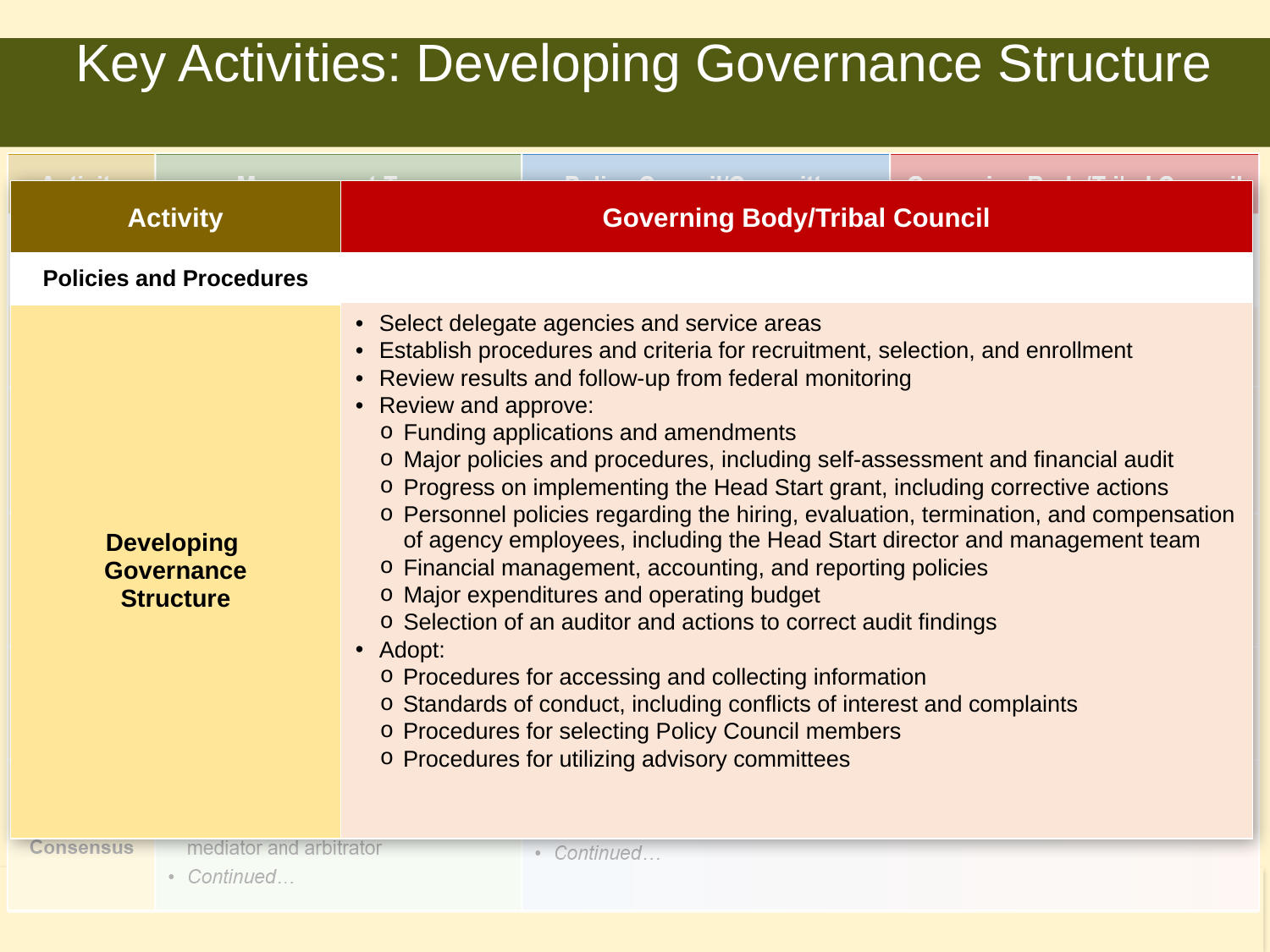

# Key Activities: Developing Governance Structure
| Activity | Governing Body/Tribal Council |
| --- | --- |
| Policies and Procedures |  |
| Developing Governance Structure | Select delegate agencies and service areas Establish procedures and criteria for recruitment, selection, and enrollment Review results and follow-up from federal monitoring Review and approve: Funding applications and amendments Major policies and procedures, including self-assessment and financial audit Progress on implementing the Head Start grant, including corrective actions Personnel policies regarding the hiring, evaluation, termination, and compensation of agency employees, including the Head Start director and management team Financial management, accounting, and reporting policies Major expenditures and operating budget Selection of an auditor and actions to correct audit findings Adopt: Procedures for accessing and collecting information Standards of conduct, including conflicts of interest and complaints Procedures for selecting Policy Council members Procedures for utilizing advisory committees |